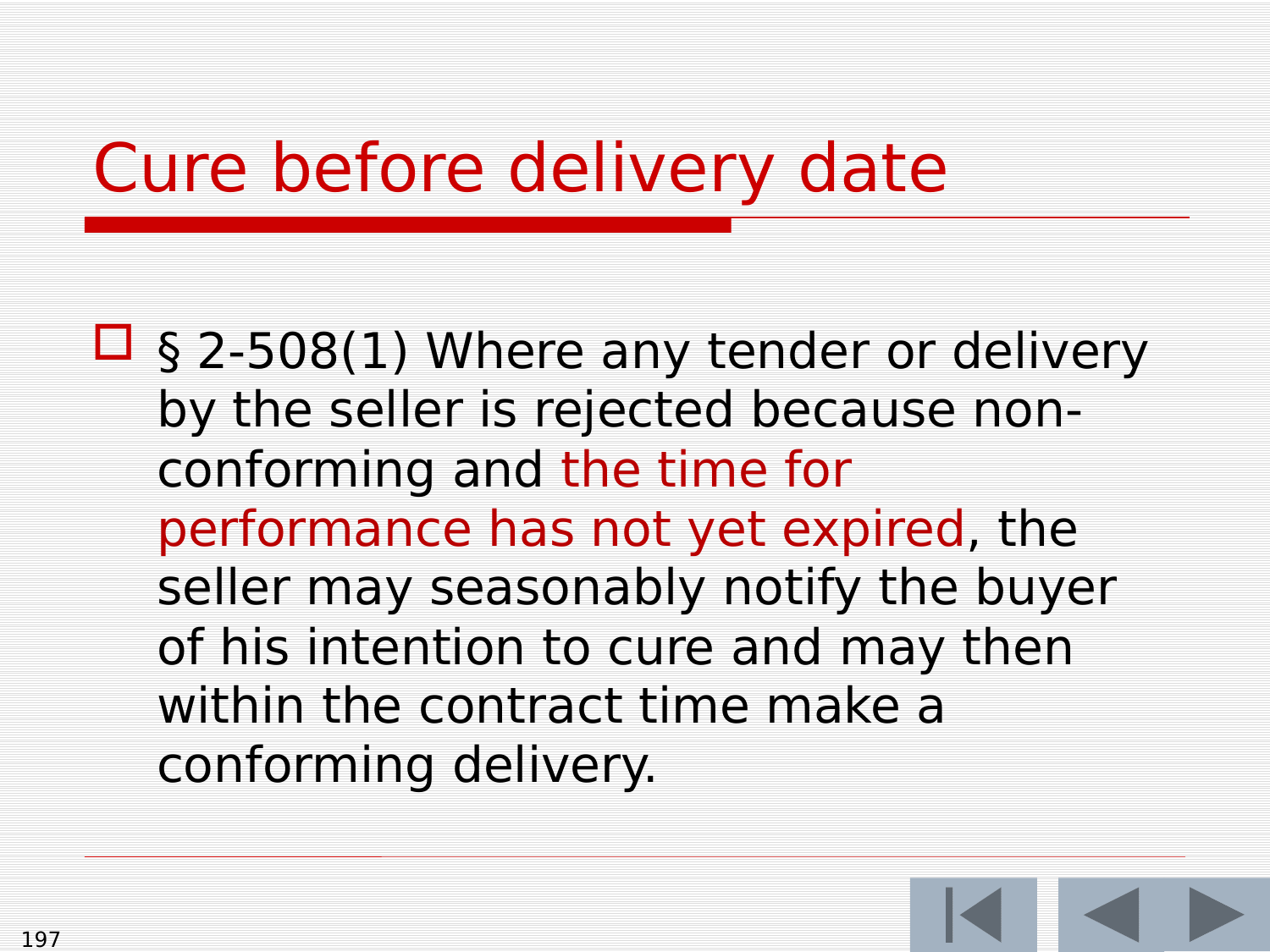

# Cure before delivery date

§ 2-508(1) Where any tender or delivery by the seller is rejected because non-conforming and the time for performance has not yet expired, the seller may seasonably notify the buyer of his intention to cure and may then within the contract time make a conforming delivery.
197